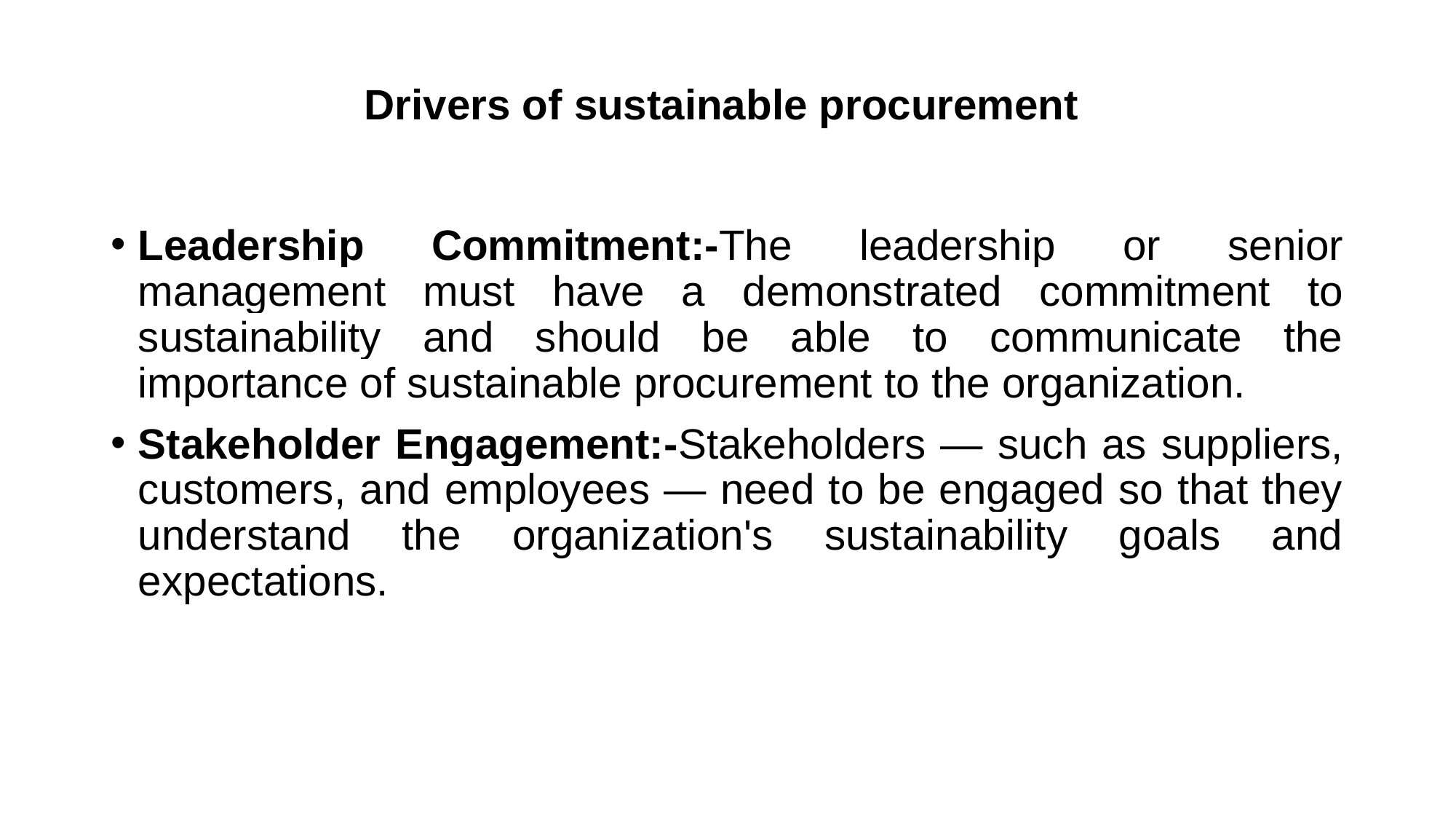

# Drivers of sustainable procurement
Leadership Commitment:-The leadership or senior management must have a demonstrated commitment to sustainability and should be able to communicate the importance of sustainable procurement to the organization.
Stakeholder Engagement:-Stakeholders — such as suppliers, customers, and employees — need to be engaged so that they understand the organization's sustainability goals and expectations.